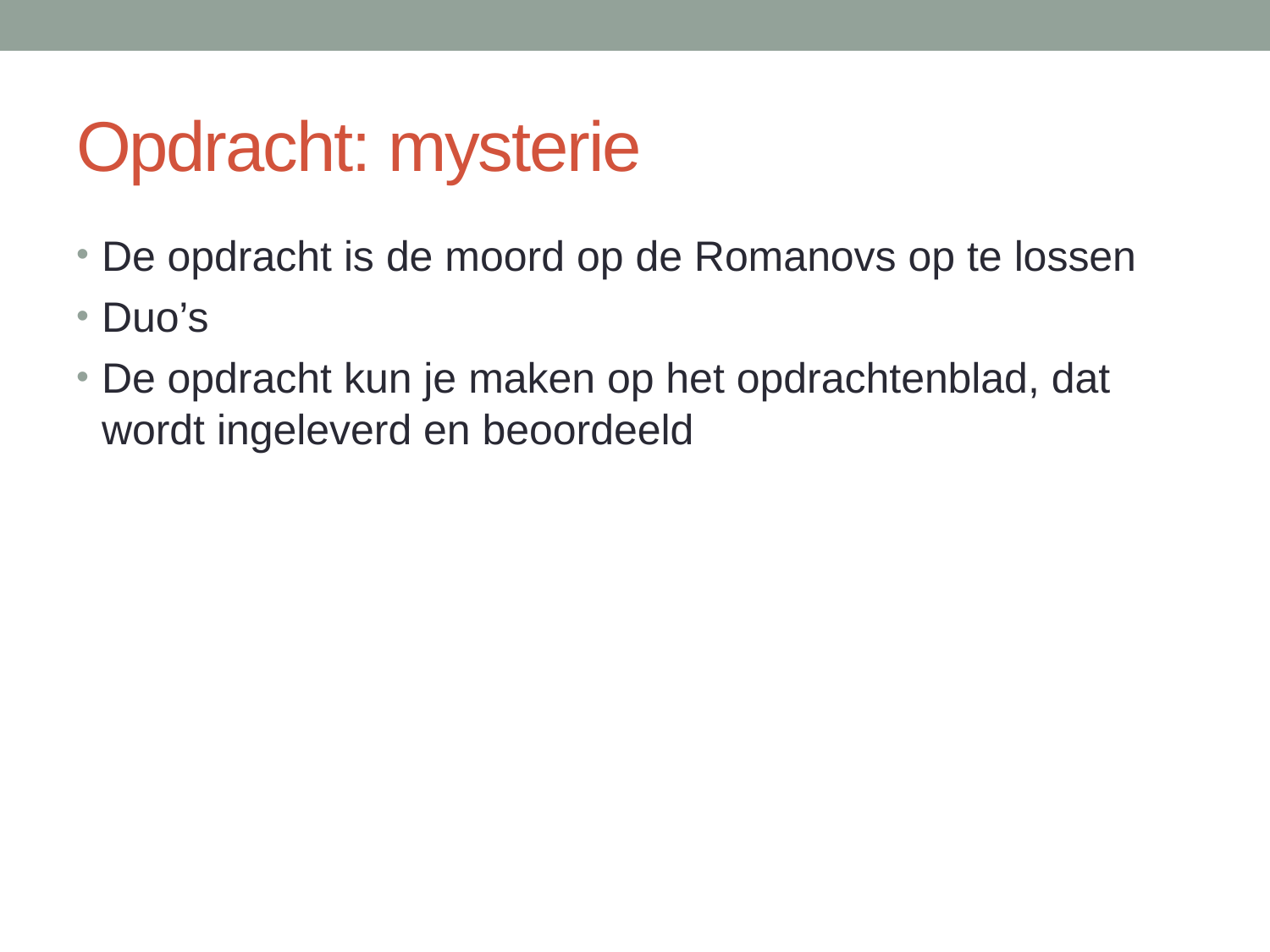

# Opdracht: mysterie
De opdracht is de moord op de Romanovs op te lossen
Duo’s
De opdracht kun je maken op het opdrachtenblad, dat wordt ingeleverd en beoordeeld